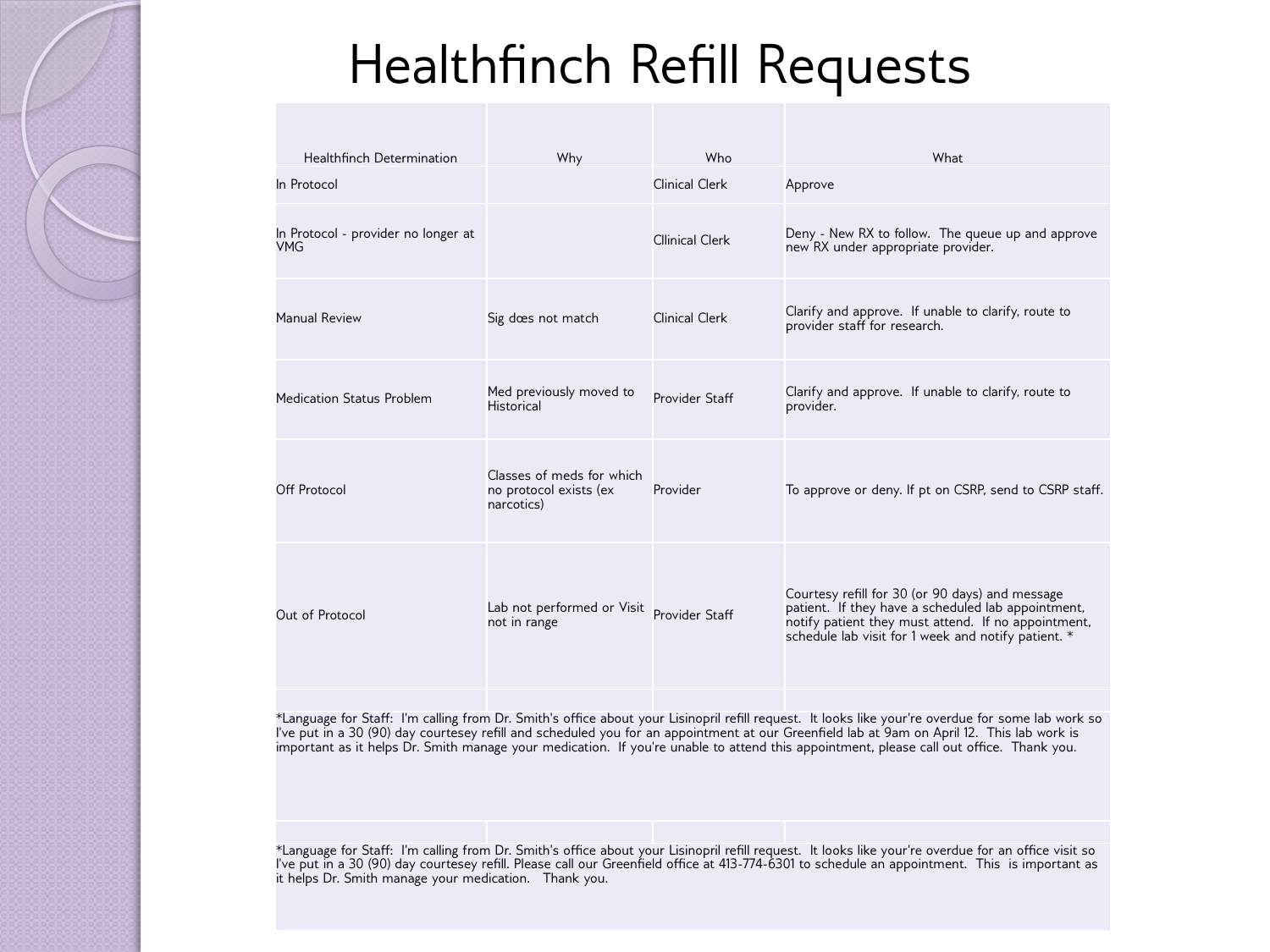

Healthfinch Refill Requests
| Healthfinch Determination | Why | Who | What |
| --- | --- | --- | --- |
| In Protocol |  | Clinical Clerk | Approve |
| In Protocol - provider no longer at VMG |  | Cllinical Clerk | Deny - New RX to follow. The queue up and approve new RX under appropriate provider. |
| Manual Review | Sig does not match | Clinical Clerk | Clarify and approve. If unable to clarify, route to provider staff for research. |
| Medication Status Problem | Med previously moved to Historical | Provider Staff | Clarify and approve. If unable to clarify, route to provider. |
| Off Protocol | Classes of meds for which no protocol exists (ex narcotics) | Provider | To approve or deny. If pt on CSRP, send to CSRP staff. |
| Out of Protocol | Lab not performed or Visit not in range | Provider Staff | Courtesy refill for 30 (or 90 days) and message patient. If they have a scheduled lab appointment, notify patient they must attend. If no appointment, schedule lab visit for 1 week and notify patient. \* |
|  |  |  |  |
| \*Language for Staff: I'm calling from Dr. Smith's office about your Lisinopril refill request. It looks like your're overdue for some lab work so I've put in a 30 (90) day courtesey refill and scheduled you for an appointment at our Greenfield lab at 9am on April 12. This lab work is important as it helps Dr. Smith manage your medication. If you're unable to attend this appointment, please call out office. Thank you. |  |  |  |
|  |  |  |  |
| \*Language for Staff: I'm calling from Dr. Smith's office about your Lisinopril refill request. It looks like your're overdue for an office visit so I've put in a 30 (90) day courtesey refill. Please call our Greenfield office at 413-774-6301 to schedule an appointment. This is important as it helps Dr. Smith manage your medication. Thank you. |  |  |  |